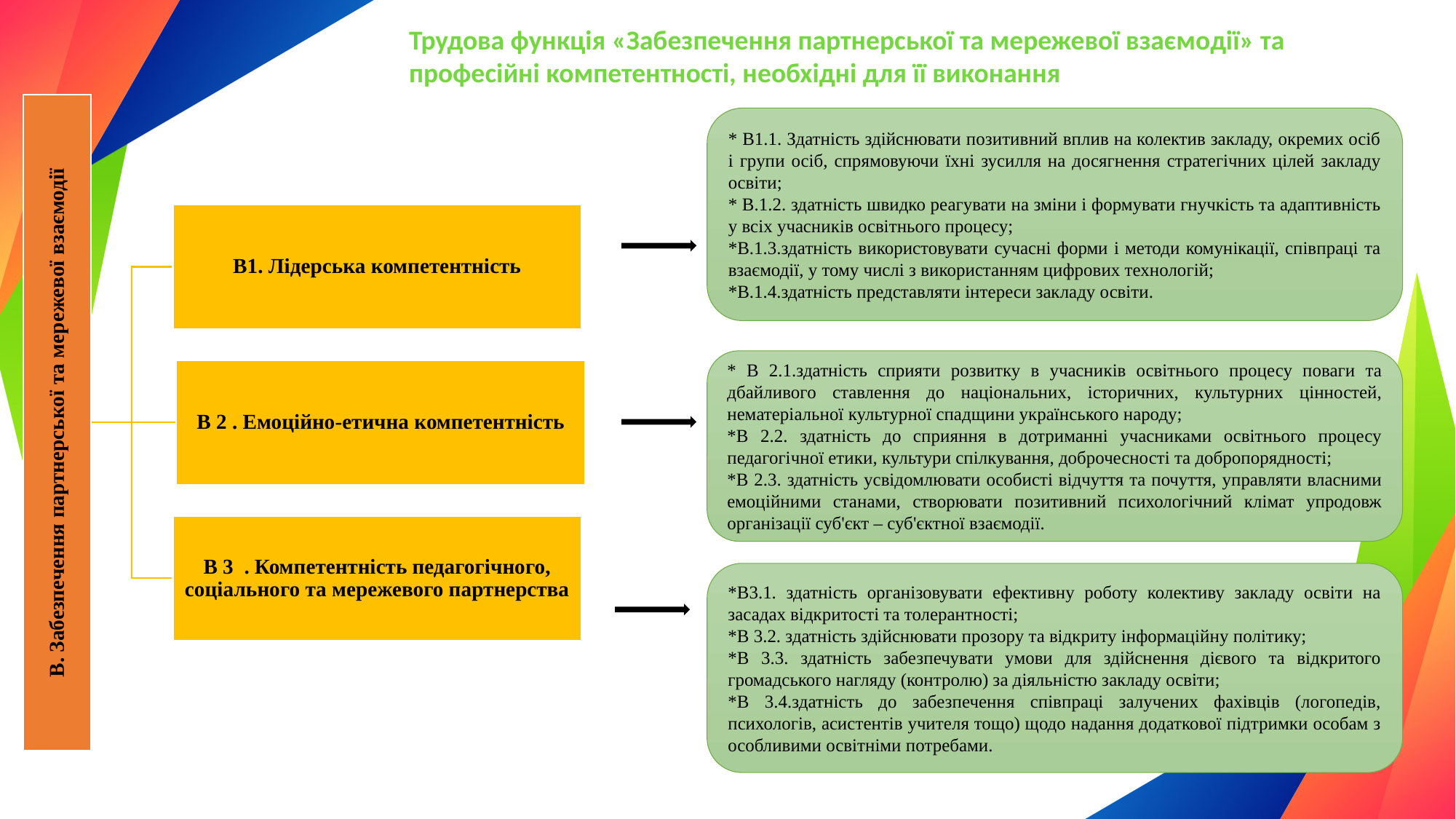

Трудова функція «Забезпечення партнерської та мережевої взаємодії» та професійні компетентності, необхідні для її виконання

В. Забезпечення партнерської та мережевої взаємодії
В1. Лідерська компетентність
В 2 . Емоційно-етична компетентність
В 3  . Компетентність педагогічного, соціального та мережевого партнерства
* В1.1. Здатність здійснювати позитивний вплив на колектив закладу, окремих осіб і групи осіб, спрямовуючи їхні зусилля на досягнення стратегічних цілей закладу освіти;
* В.1.2. здатність швидко реагувати на зміни і формувати гнучкість та адаптивність у всіх учасників освітнього процесу;
*В.1.3.здатність використовувати сучасні форми і методи комунікації, співпраці та взаємодії, у тому числі з використанням цифрових технологій;
*В.1.4.здатність представляти інтереси закладу освіти.

* В 2.1.здатність сприяти розвитку в учасників освітнього процесу поваги та дбайливого ставлення до національних, історичних, культурних цінностей, нематеріальної культурної спадщини українського народу;
*В 2.2. здатність до сприяння в дотриманні учасниками освітнього процесу педагогічної етики, культури спілкування, доброчесності та добропорядності;
*В 2.3. здатність усвідомлювати особисті відчуття та почуття, управляти власними емоційними станами, створювати позитивний психологічний клімат упродовж організації суб'єкт – суб'єктної взаємодії.

*В3.1. здатність організовувати ефективну роботу колективу закладу освіти на засадах відкритості та толерантності;
*В 3.2. здатність здійснювати прозору та відкриту інформаційну політику;
*В 3.3. здатність забезпечувати умови для здійснення дієвого та відкритого громадського нагляду (контролю) за діяльністю закладу освіти;
*В 3.4.здатність до забезпечення співпраці залучених фахівців (логопедів, психологів, асистентів учителя тощо) щодо надання додаткової підтримки особам з особливими освітніми потребами.